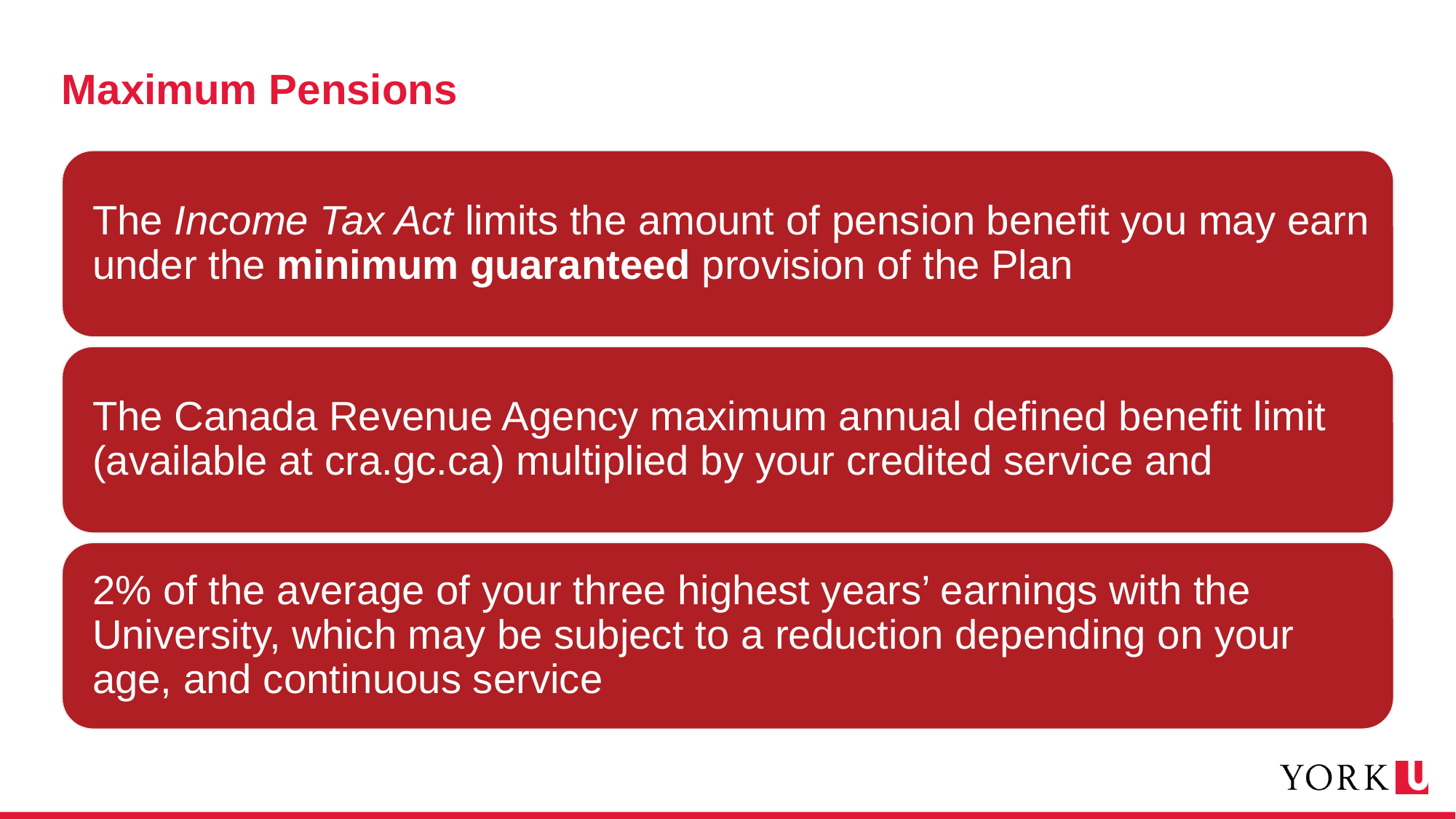

# Maximum Pensions
The Income Tax Act limits the amount of pension benefit you may earn under the minimum guaranteed provision of the Plan
The Canada Revenue Agency maximum annual defined benefit limit (available at cra.gc.ca) multiplied by your credited service and
2% of the average of your three highest years’ earnings with the University, which may be subject to a reduction depending on your age, and continuous service